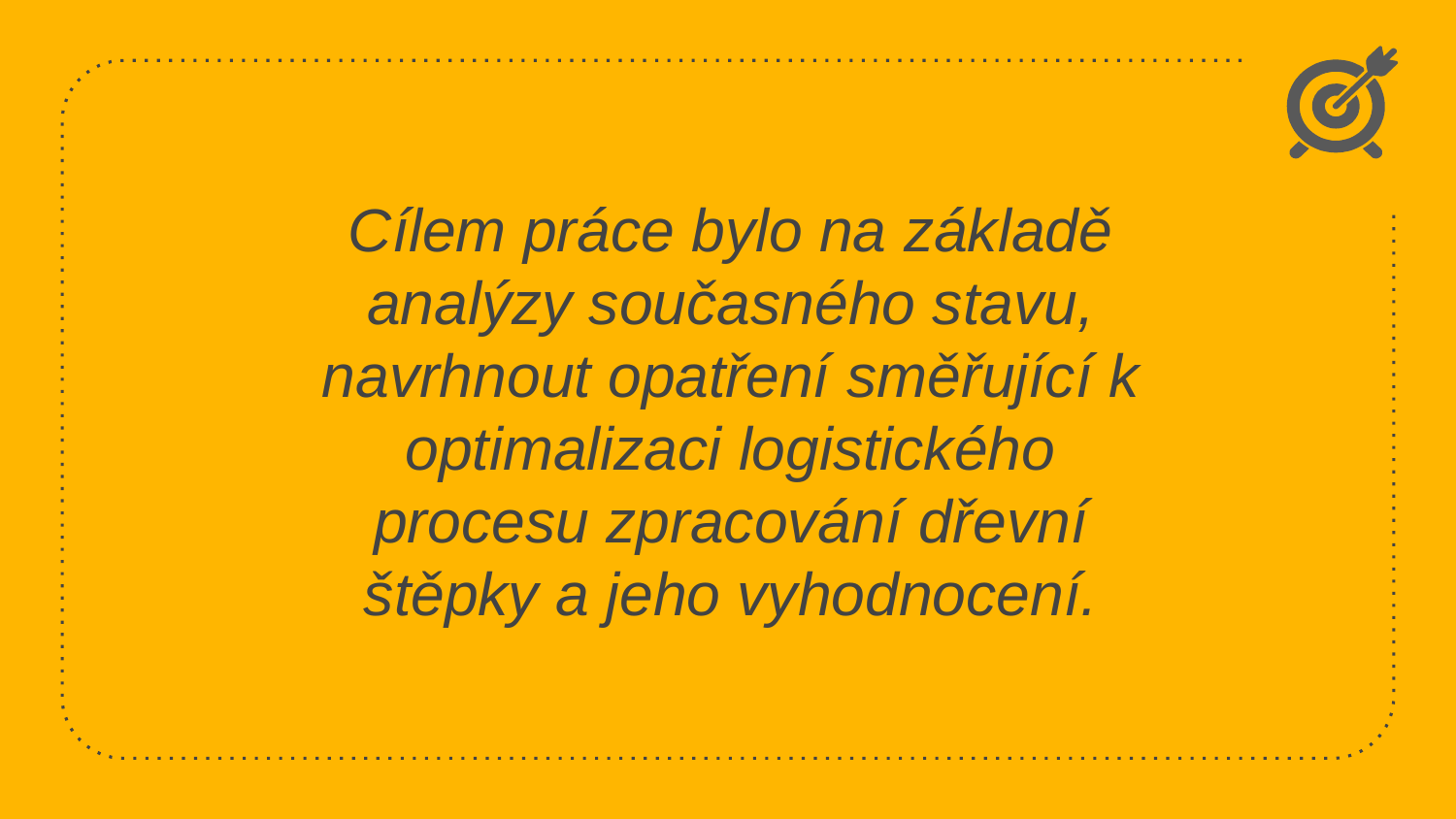

Cílem práce bylo na základě analýzy současného stavu, navrhnout opatření směřující k optimalizaci logistického procesu zpracování dřevní štěpky a jeho vyhodnocení.